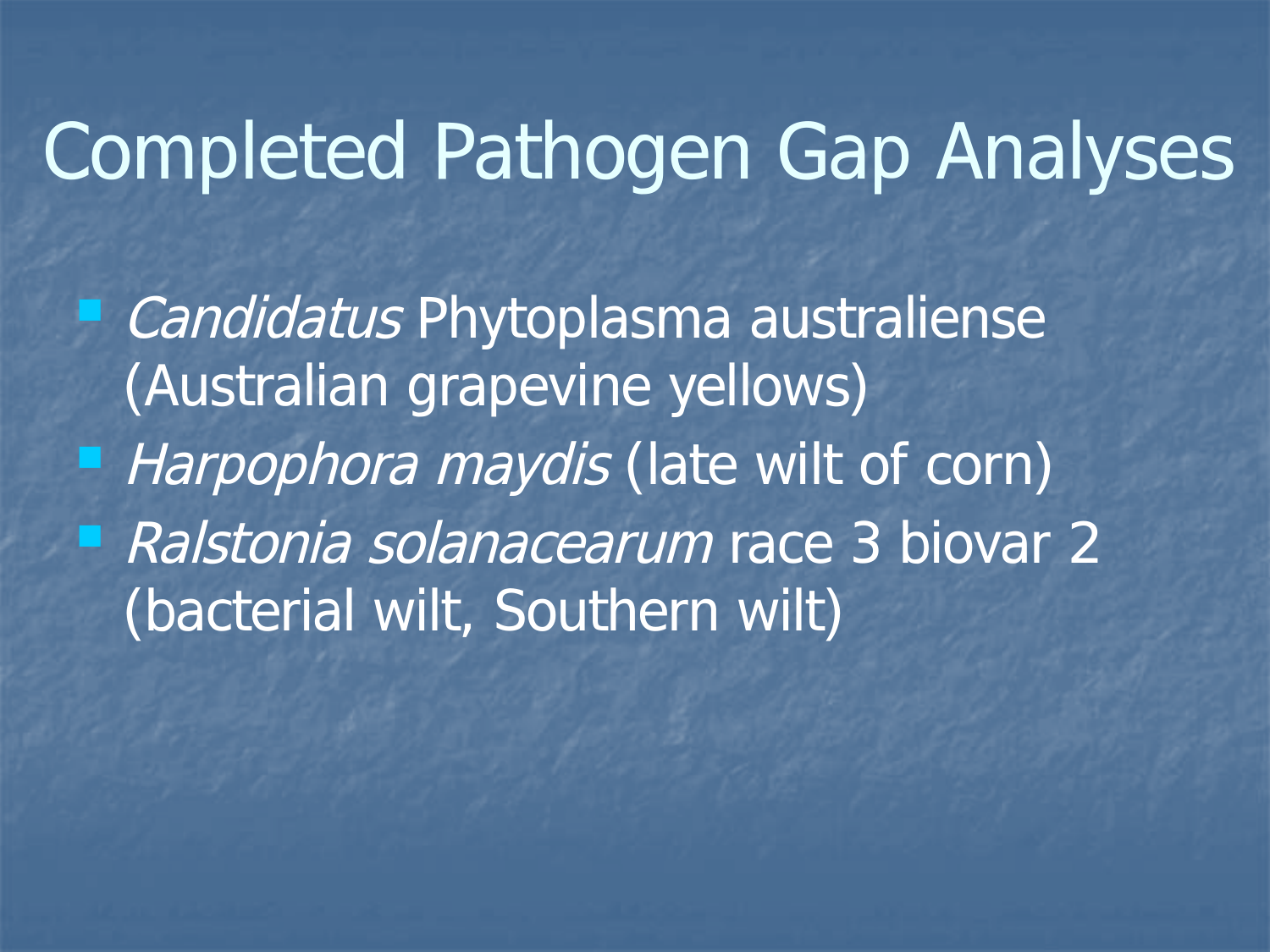

# Completed Pathogen Gap Analyses
Candidatus Phytoplasma australiense (Australian grapevine yellows)
Harpophora maydis (late wilt of corn)
Ralstonia solanacearum race 3 biovar 2 (bacterial wilt, Southern wilt)